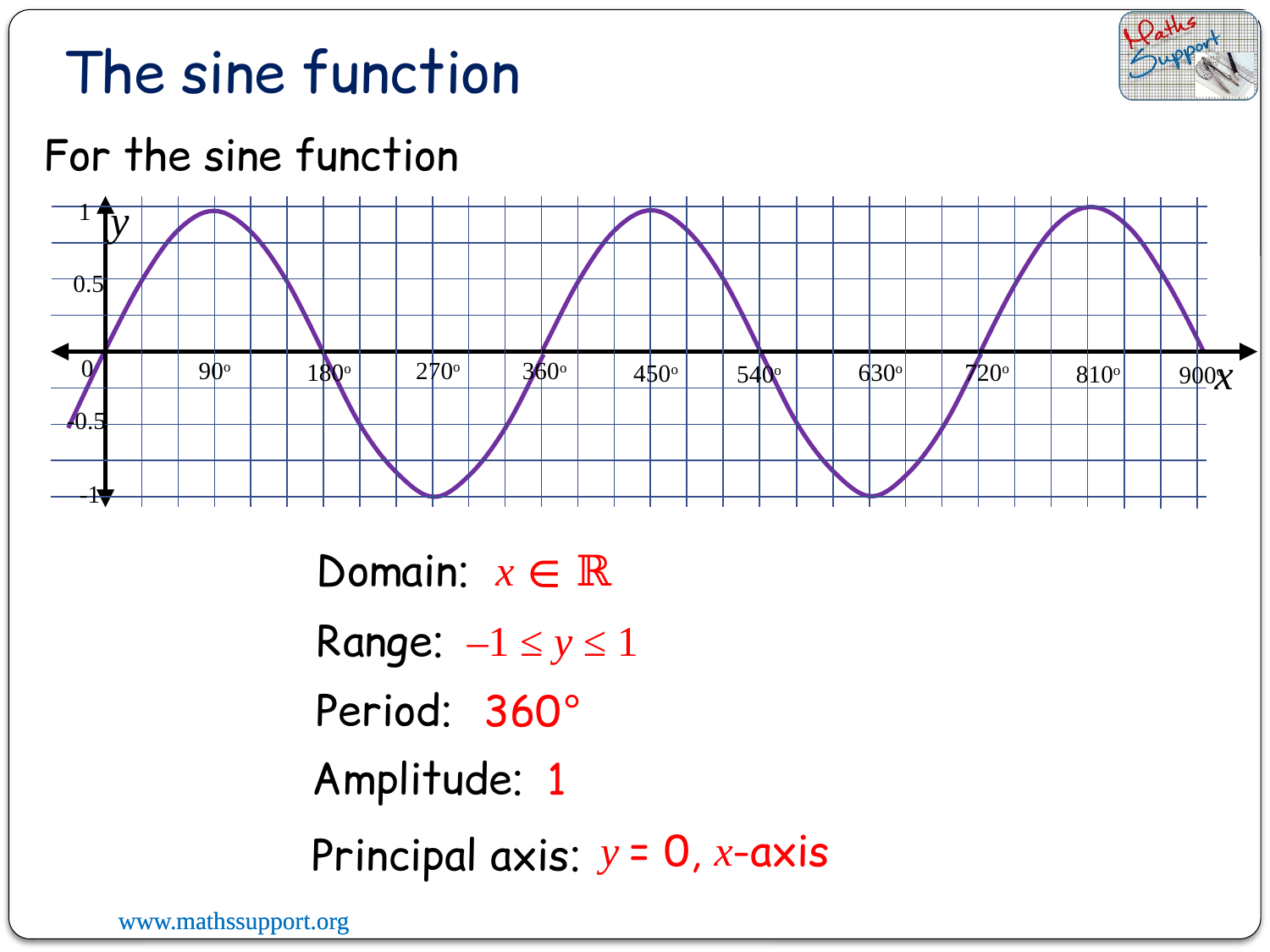

The sine function
For the sine function
y
1
0.5
x
0
270o
90o
360o
180o
450o
540o
-0.5
-1
630o
720o
810o
900o

Domain:
x ∈ ℝ
Range:
–1 ≤ y ≤ 1
Period:
360°
Amplitude:
1
y = 0, x-axis
Principal axis: